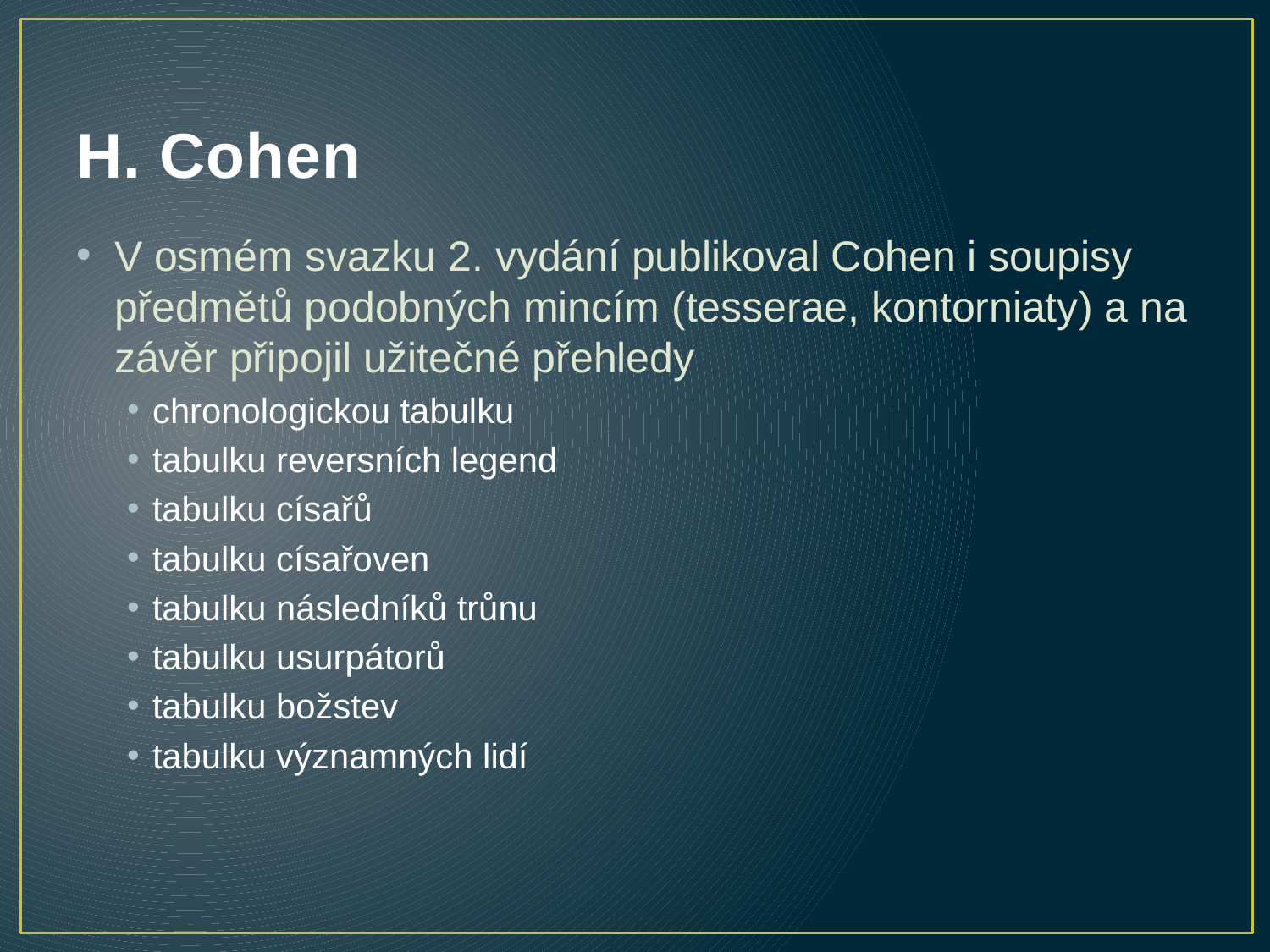

# H. Cohen
V osmém svazku 2. vydání publikoval Cohen i soupisy předmětů podobných mincím (tesserae, kontorniaty) a na závěr připojil užitečné přehledy
chronologickou tabulku
tabulku reversních legend
tabulku císařů
tabulku císařoven
tabulku následníků trůnu
tabulku usurpátorů
tabulku božstev
tabulku významných lidí